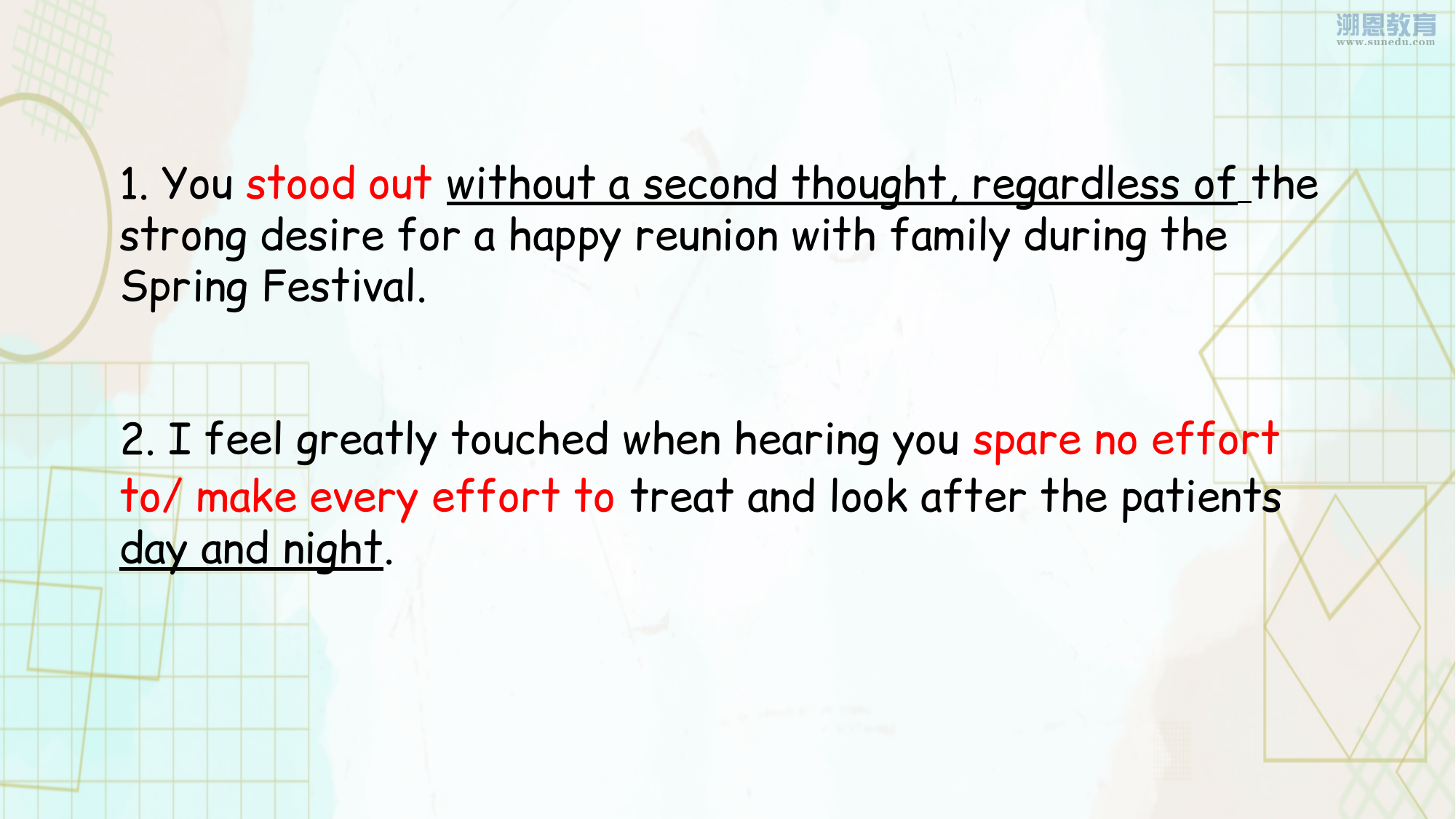

1. You stood out without a second thought, regardless of the strong desire for a happy reunion with family during the Spring Festival.

2. I feel greatly touched when hearing you spare no effort to/ make every effort to treat and look after the patients day and night.